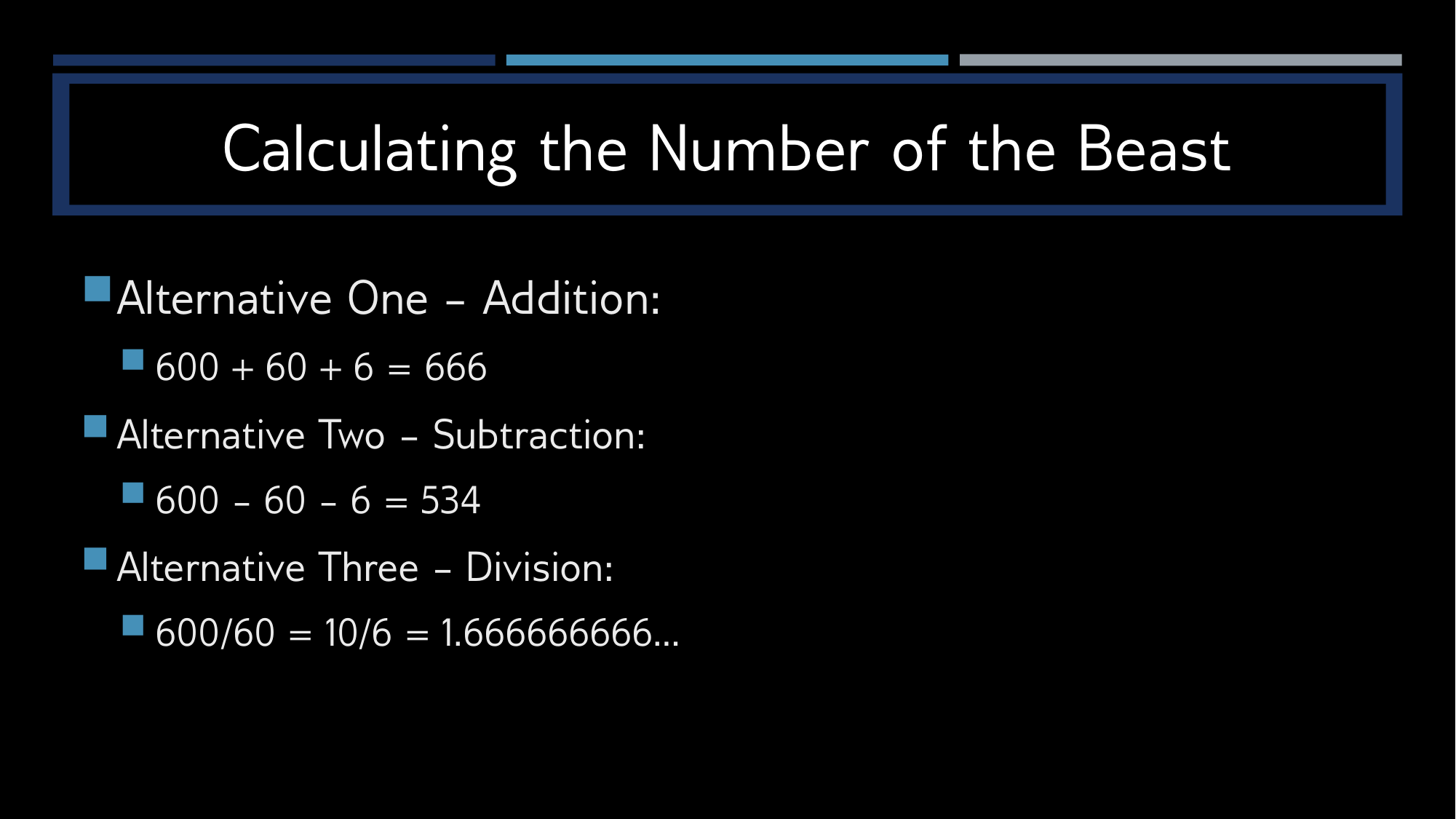

# Calculating the Number of the Beast
Alternative One – Addition:
600 + 60 + 6 = 666
Alternative Two – Subtraction:
600 – 60 – 6 = 534
Alternative Three – Division:
600/60 = 10/6 = 1.666666666…